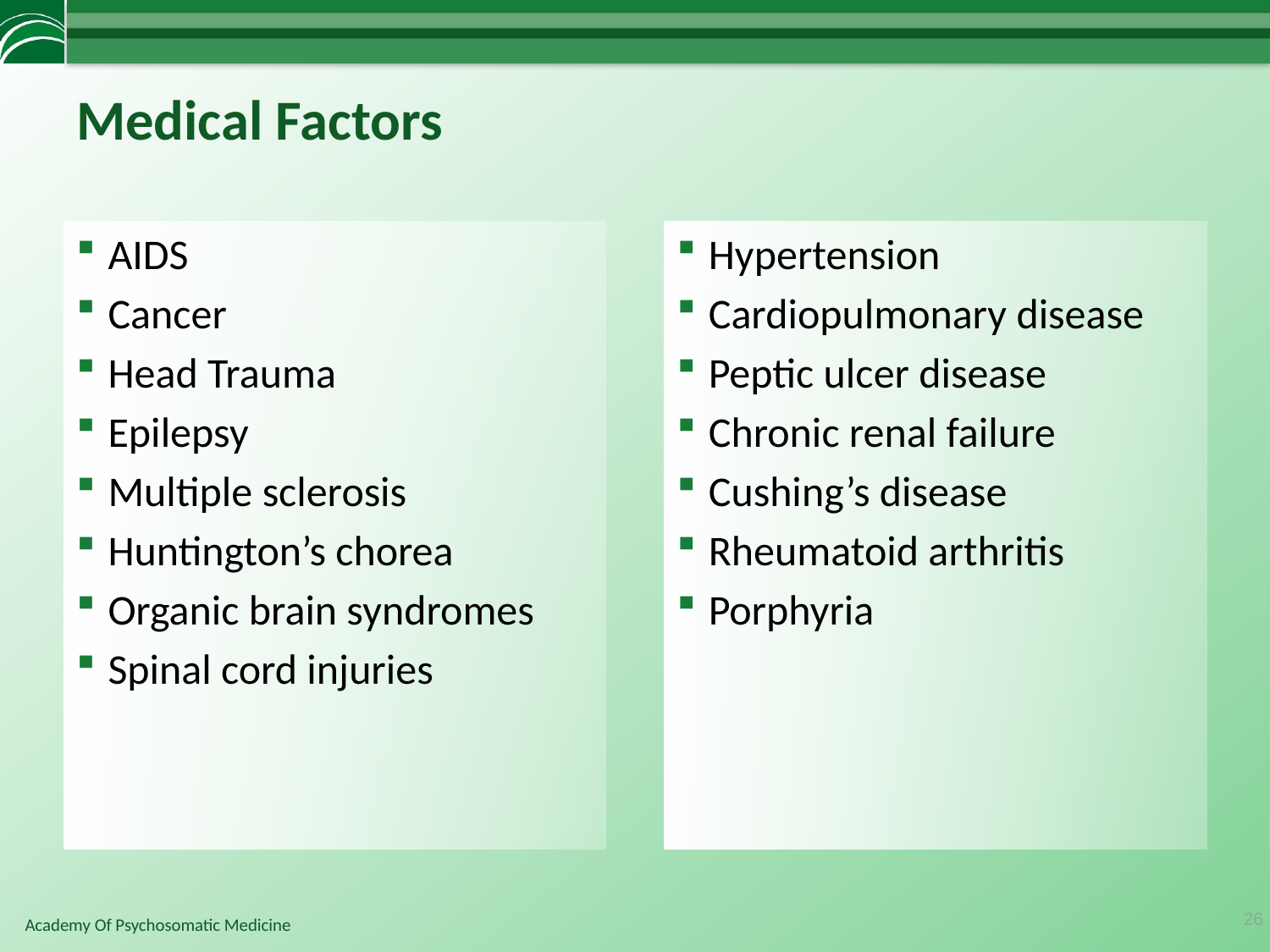

# Medical Factors
AIDS
Cancer
Head Trauma
Epilepsy
Multiple sclerosis
Huntington’s chorea
Organic brain syndromes
Spinal cord injuries

Hypertension
Cardiopulmonary disease
Peptic ulcer disease
Chronic renal failure
Cushing’s disease
Rheumatoid arthritis
Porphyria
26